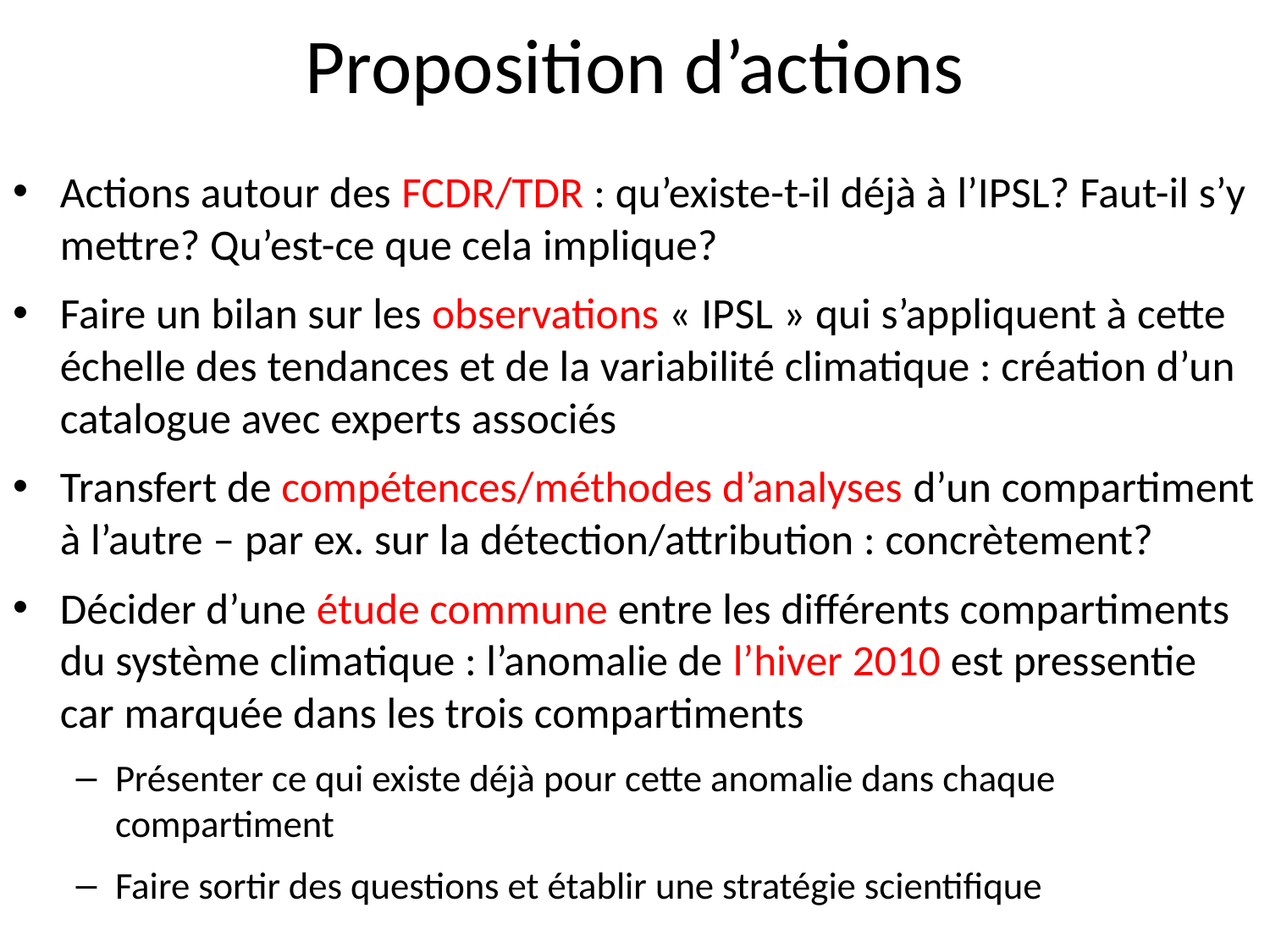

# Proposition d’actions
Actions autour des FCDR/TDR : qu’existe-t-il déjà à l’IPSL? Faut-il s’y mettre? Qu’est-ce que cela implique?
Faire un bilan sur les observations « IPSL » qui s’appliquent à cette échelle des tendances et de la variabilité climatique : création d’un catalogue avec experts associés
Transfert de compétences/méthodes d’analyses d’un compartiment à l’autre – par ex. sur la détection/attribution : concrètement?
Décider d’une étude commune entre les différents compartiments du système climatique : l’anomalie de l’hiver 2010 est pressentie car marquée dans les trois compartiments
Présenter ce qui existe déjà pour cette anomalie dans chaque compartiment
Faire sortir des questions et établir une stratégie scientifique